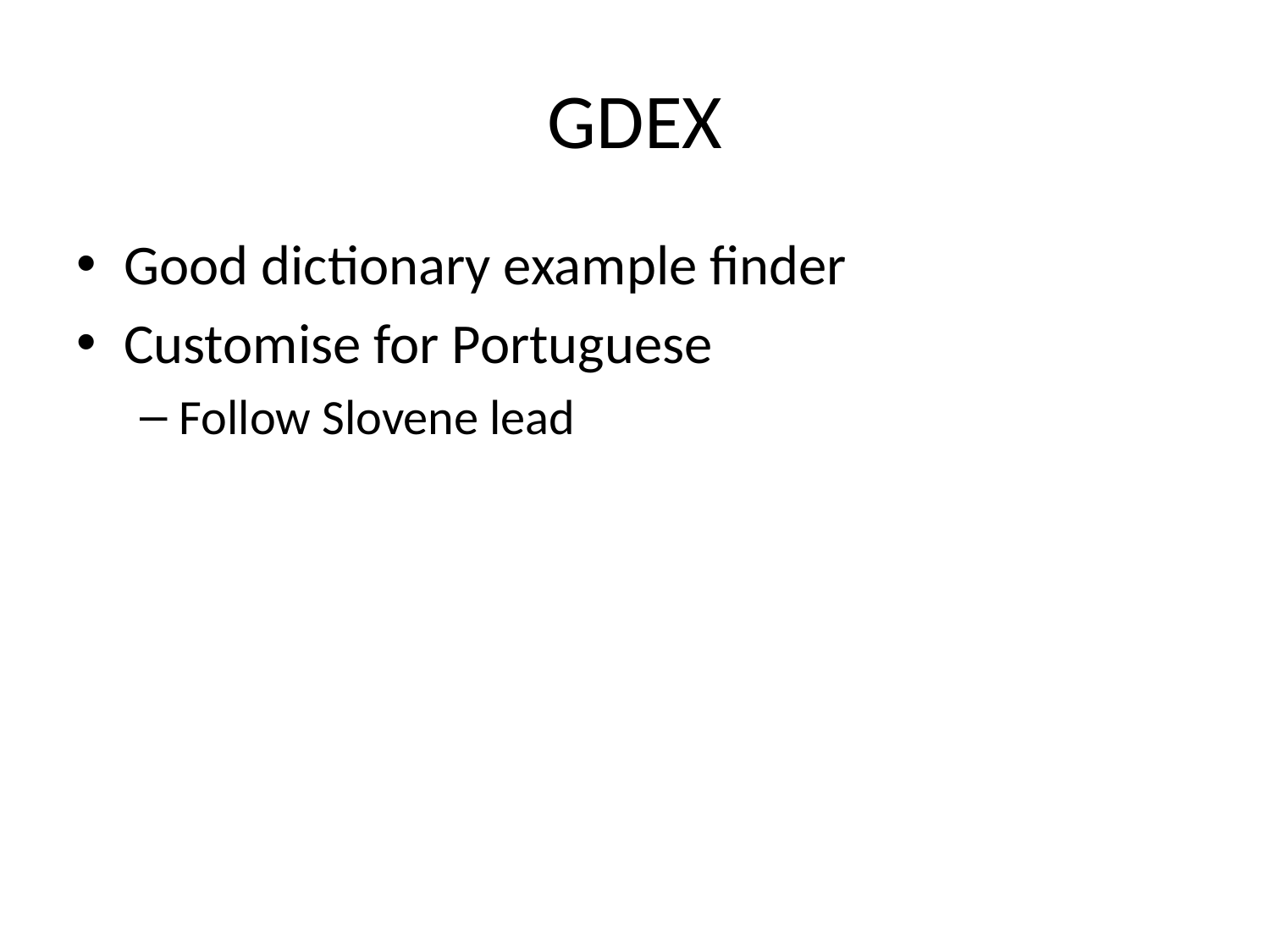

# GDEX
Good dictionary example finder
Customise for Portuguese
Follow Slovene lead